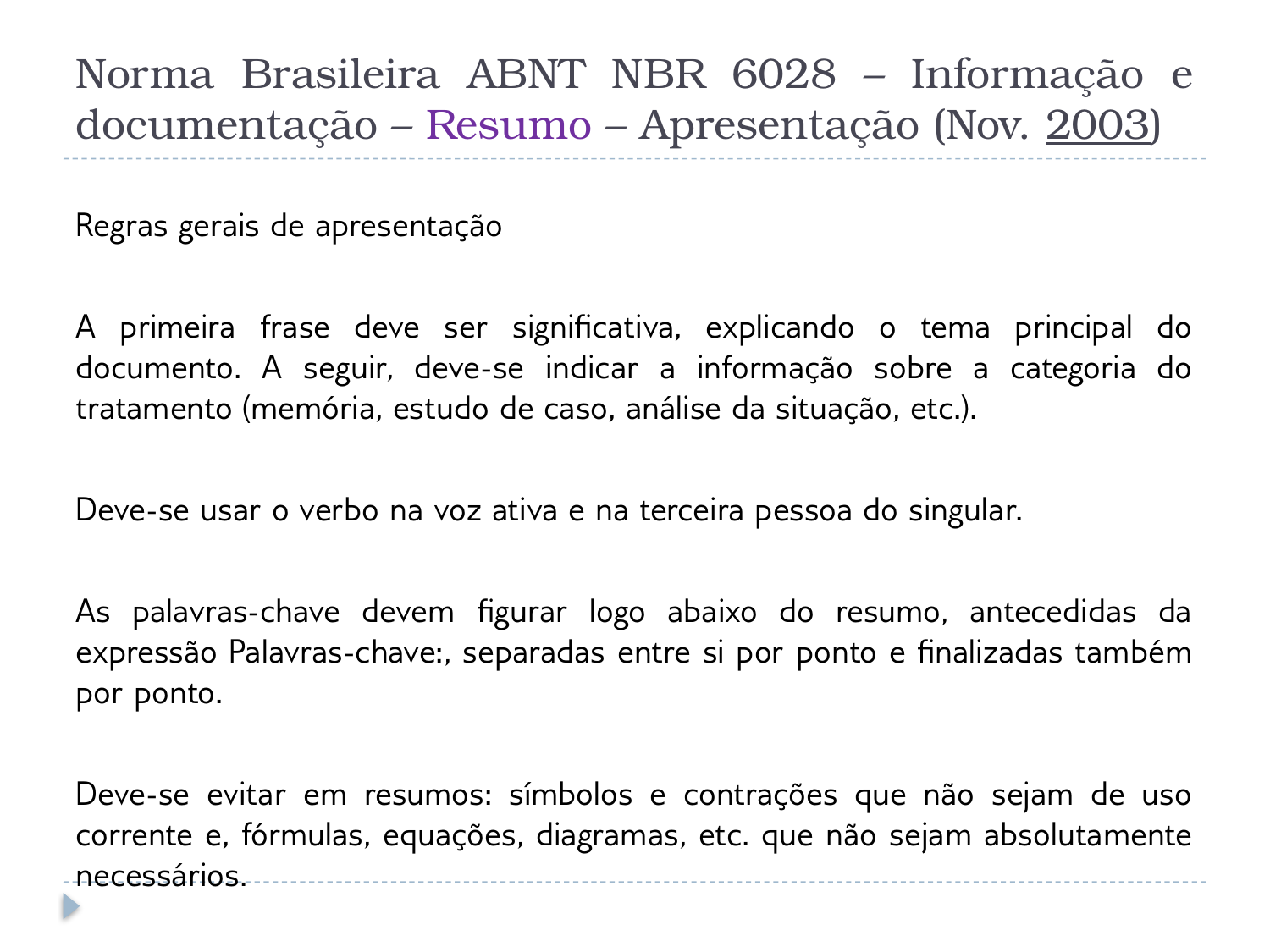

# Norma Brasileira ABNT NBR 6028 – Informação e documentação – Resumo – Apresentação (Nov. 2003)
Regras gerais de apresentação

A primeira frase deve ser significativa, explicando o tema principal do documento. A seguir, deve-se indicar a informação sobre a categoria do tratamento (memória, estudo de caso, análise da situação, etc.).

Deve-se usar o verbo na voz ativa e na terceira pessoa do singular.

As palavras-chave devem figurar logo abaixo do resumo, antecedidas da expressão Palavras-chave:, separadas entre si por ponto e finalizadas também por ponto.

Deve-se evitar em resumos: símbolos e contrações que não sejam de uso corrente e, fórmulas, equações, diagramas, etc. que não sejam absolutamente necessários.